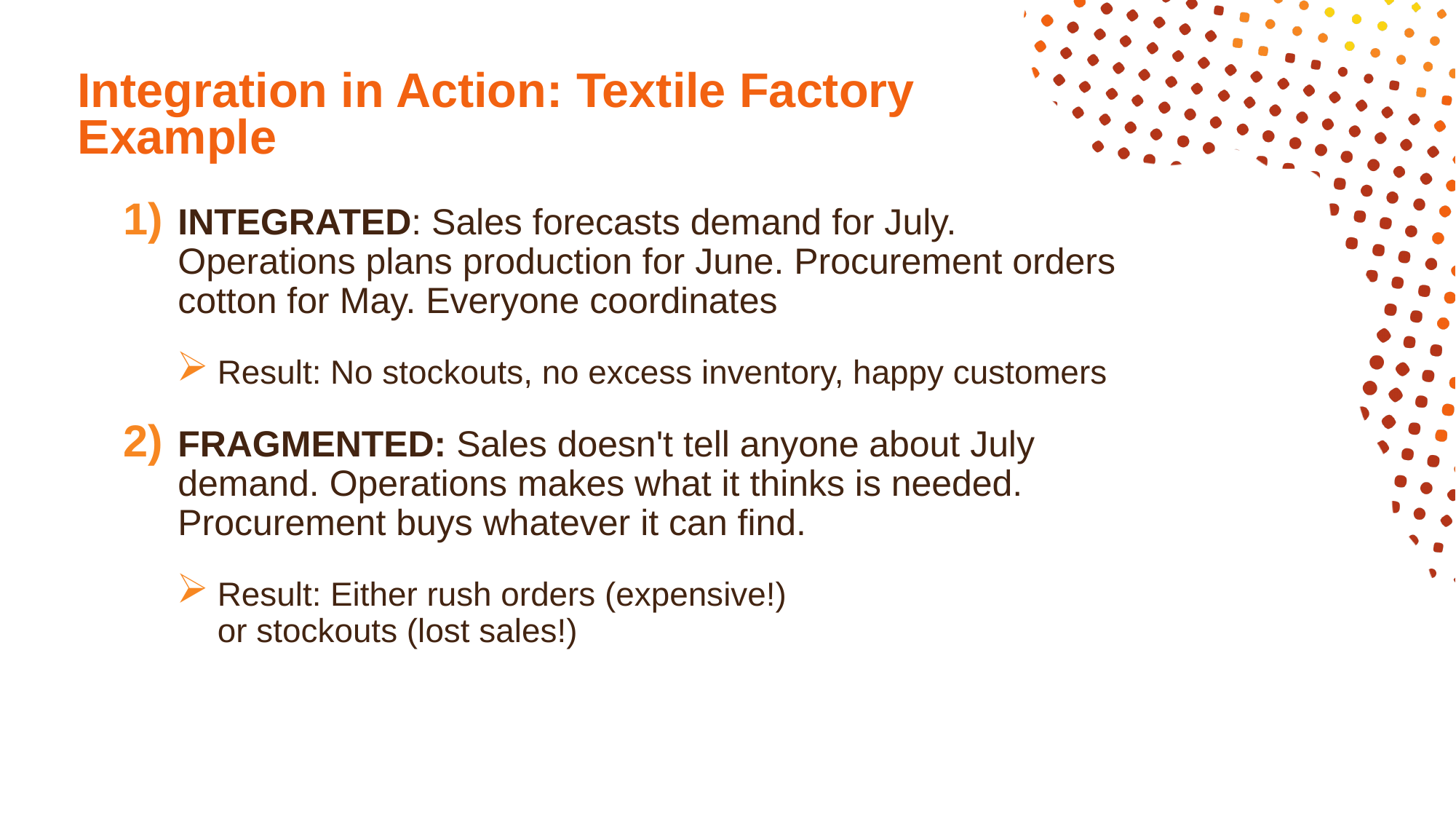

# Integration in Action: Textile Factory Example
INTEGRATED: Sales forecasts demand for July. Operations plans production for June. Procurement orders cotton for May. Everyone coordinates
Result: No stockouts, no excess inventory, happy customers
FRAGMENTED: Sales doesn't tell anyone about July demand. Operations makes what it thinks is needed. Procurement buys whatever it can find.
Result: Either rush orders (expensive!)
or stockouts (lost sales!)